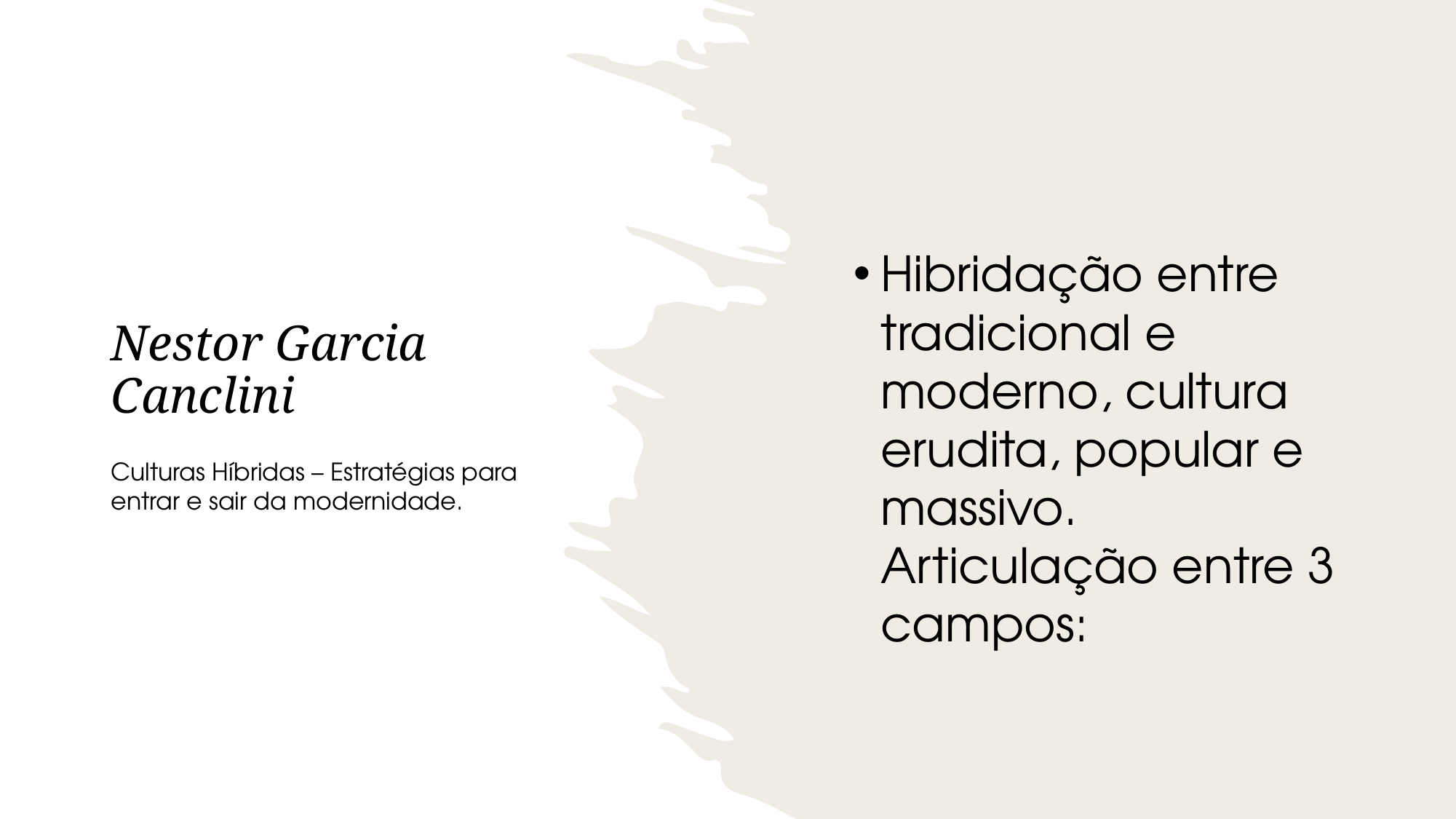

# Nestor Garcia Canclini

Hibridação entre tradicional e moderno, cultura erudita, popular e massivo. Articulação entre 3 campos:
Culturas Híbridas – Estratégias para entrar e sair da modernidade.